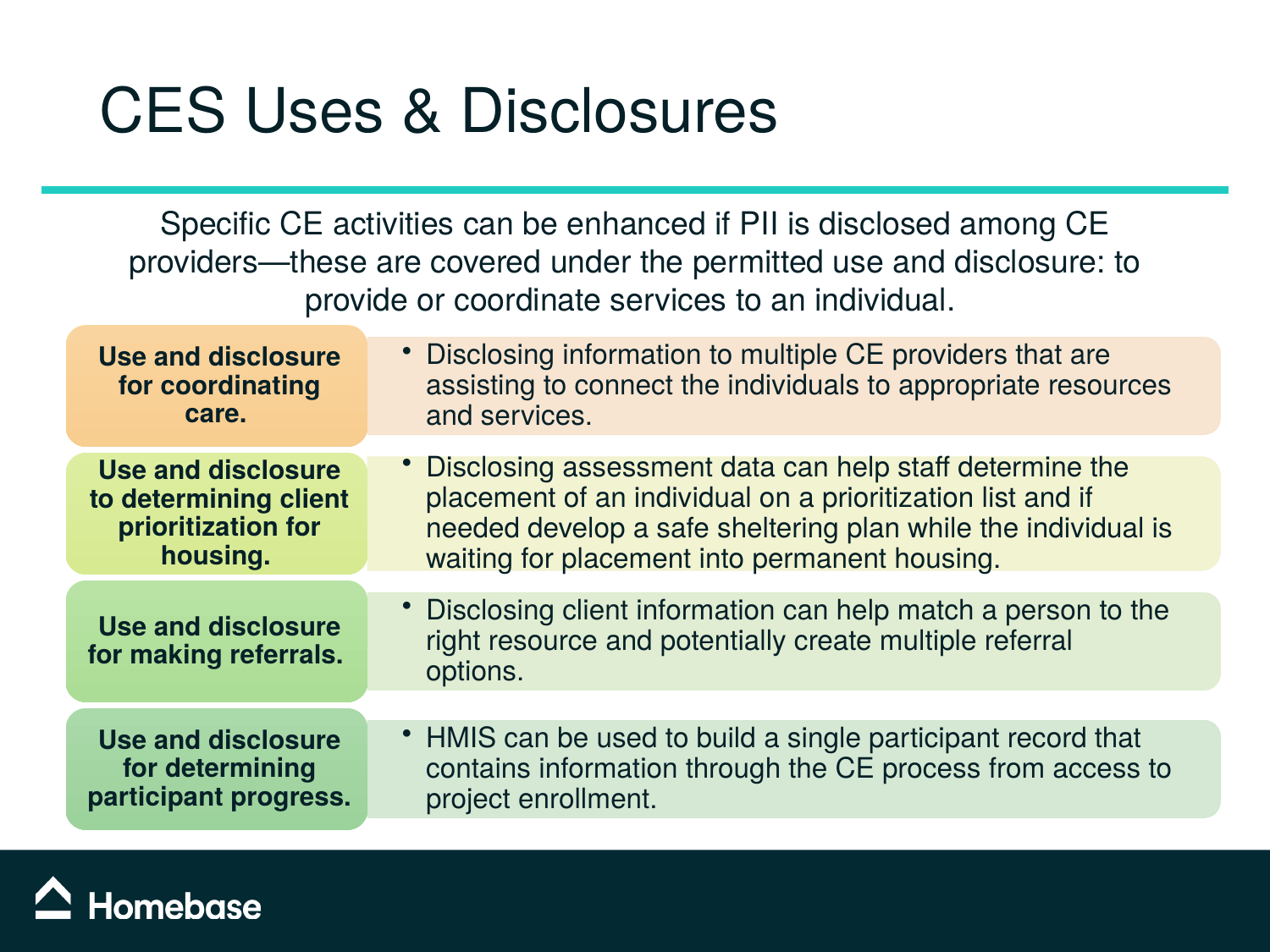

# CES Uses & Disclosures
Specific CE activities can be enhanced if PII is disclosed among CE providers—these are covered under the permitted use and disclosure: to provide or coordinate services to an individual.
Disclosing information to multiple CE providers that are assisting to connect the individuals to appropriate resources and services.
Use and disclosure for coordinating care.
Disclosing assessment data can help staff determine the placement of an individual on a prioritization list and if needed develop a safe sheltering plan while the individual is waiting for placement into permanent housing.
Use and disclosure to determining client prioritization for housing.
Disclosing client information can help match a person to the right resource and potentially create multiple referral options.
Use and disclosure for making referrals.
HMIS can be used to build a single participant record that contains information through the CE process from access to project enrollment.
Use and disclosure for determining participant progress.